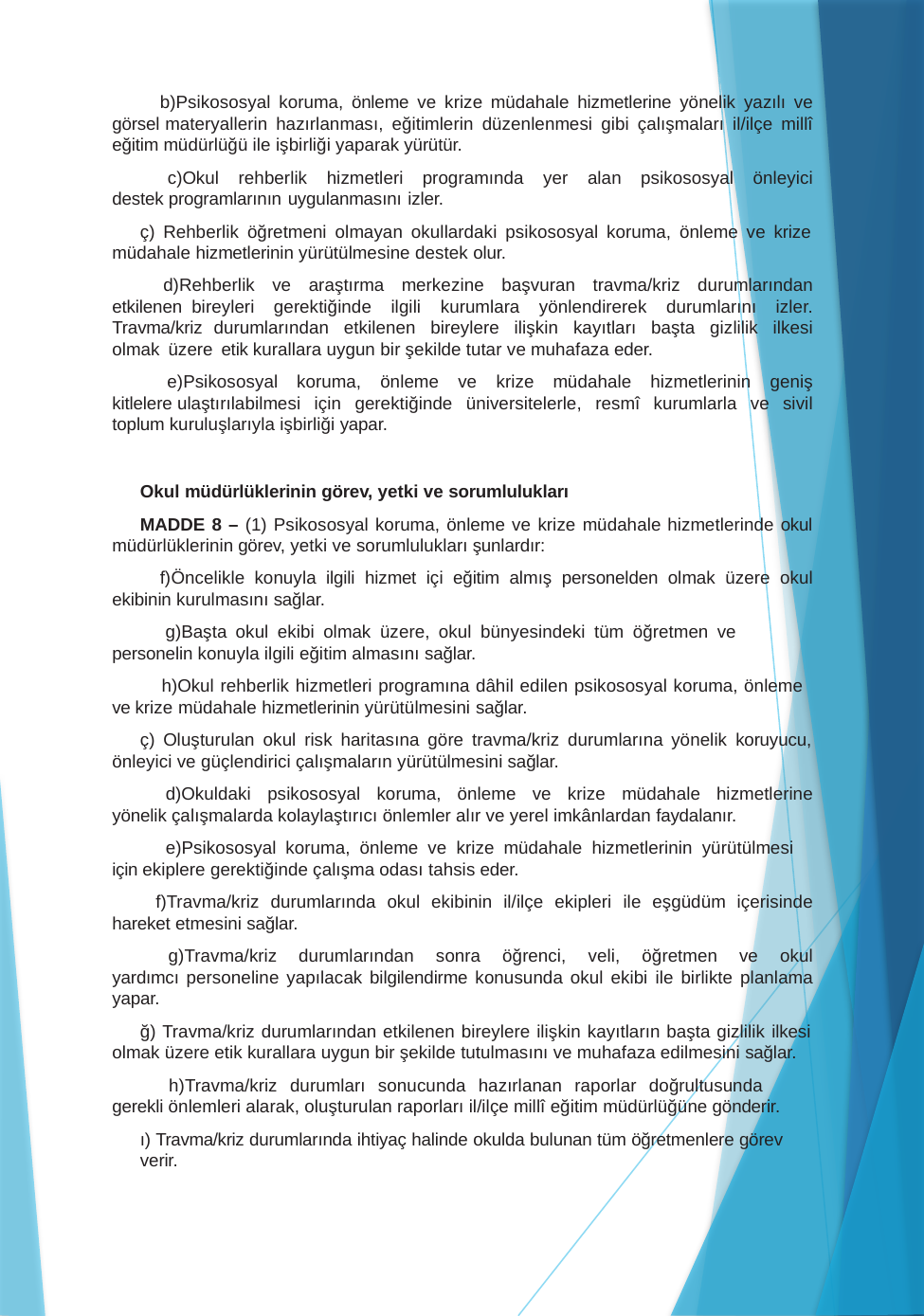

Psikososyal koruma, önleme ve krize müdahale hizmetlerine yönelik yazılı ve görsel materyallerin hazırlanması, eğitimlerin düzenlenmesi gibi çalışmaları il/ilçe millî eğitim müdürlüğü ile işbirliği yaparak yürütür.
Okul rehberlik hizmetleri programında yer alan psikososyal önleyici destek programlarının uygulanmasını izler.
ç) Rehberlik öğretmeni olmayan okullardaki psikososyal koruma, önleme ve krize müdahale hizmetlerinin yürütülmesine destek olur.
Rehberlik ve araştırma merkezine başvuran travma/kriz durumlarından etkilenen bireyleri gerektiğinde ilgili kurumlara yönlendirerek durumlarını izler. Travma/kriz durumlarından etkilenen bireylere ilişkin kayıtları başta gizlilik ilkesi olmak üzere etik kurallara uygun bir şekilde tutar ve muhafaza eder.
Psikososyal koruma, önleme ve krize müdahale hizmetlerinin geniş kitlelere ulaştırılabilmesi için gerektiğinde üniversitelerle, resmî kurumlarla ve sivil toplum kuruluşlarıyla işbirliği yapar.

Okul müdürlüklerinin görev, yetki ve sorumlulukları
MADDE 8 – (1) Psikososyal koruma, önleme ve krize müdahale hizmetlerinde okul müdürlüklerinin görev, yetki ve sorumlulukları şunlardır:
Öncelikle konuyla ilgili hizmet içi eğitim almış personelden olmak üzere okul ekibinin kurulmasını sağlar.
Başta okul ekibi olmak üzere, okul bünyesindeki tüm öğretmen ve personelin konuyla ilgili eğitim almasını sağlar.
Okul rehberlik hizmetleri programına dâhil edilen psikososyal koruma, önleme ve krize müdahale hizmetlerinin yürütülmesini sağlar.
ç) Oluşturulan okul risk haritasına göre travma/kriz durumlarına yönelik koruyucu, önleyici ve güçlendirici çalışmaların yürütülmesini sağlar.
Okuldaki psikososyal koruma, önleme ve krize müdahale hizmetlerine yönelik çalışmalarda kolaylaştırıcı önlemler alır ve yerel imkânlardan faydalanır.
Psikososyal koruma, önleme ve krize müdahale hizmetlerinin yürütülmesi için ekiplere gerektiğinde çalışma odası tahsis eder.
Travma/kriz durumlarında okul ekibinin il/ilçe ekipleri ile eşgüdüm içerisinde hareket etmesini sağlar.
Travma/kriz durumlarından sonra öğrenci, veli, öğretmen ve okul yardımcı personeline yapılacak bilgilendirme konusunda okul ekibi ile birlikte planlama yapar.
ğ) Travma/kriz durumlarından etkilenen bireylere ilişkin kayıtların başta gizlilik ilkesi olmak üzere etik kurallara uygun bir şekilde tutulmasını ve muhafaza edilmesini sağlar.
Travma/kriz durumları sonucunda hazırlanan raporlar doğrultusunda gerekli önlemleri alarak, oluşturulan raporları il/ilçe millî eğitim müdürlüğüne gönderir.
ı) Travma/kriz durumlarında ihtiyaç halinde okulda bulunan tüm öğretmenlere görev verir.